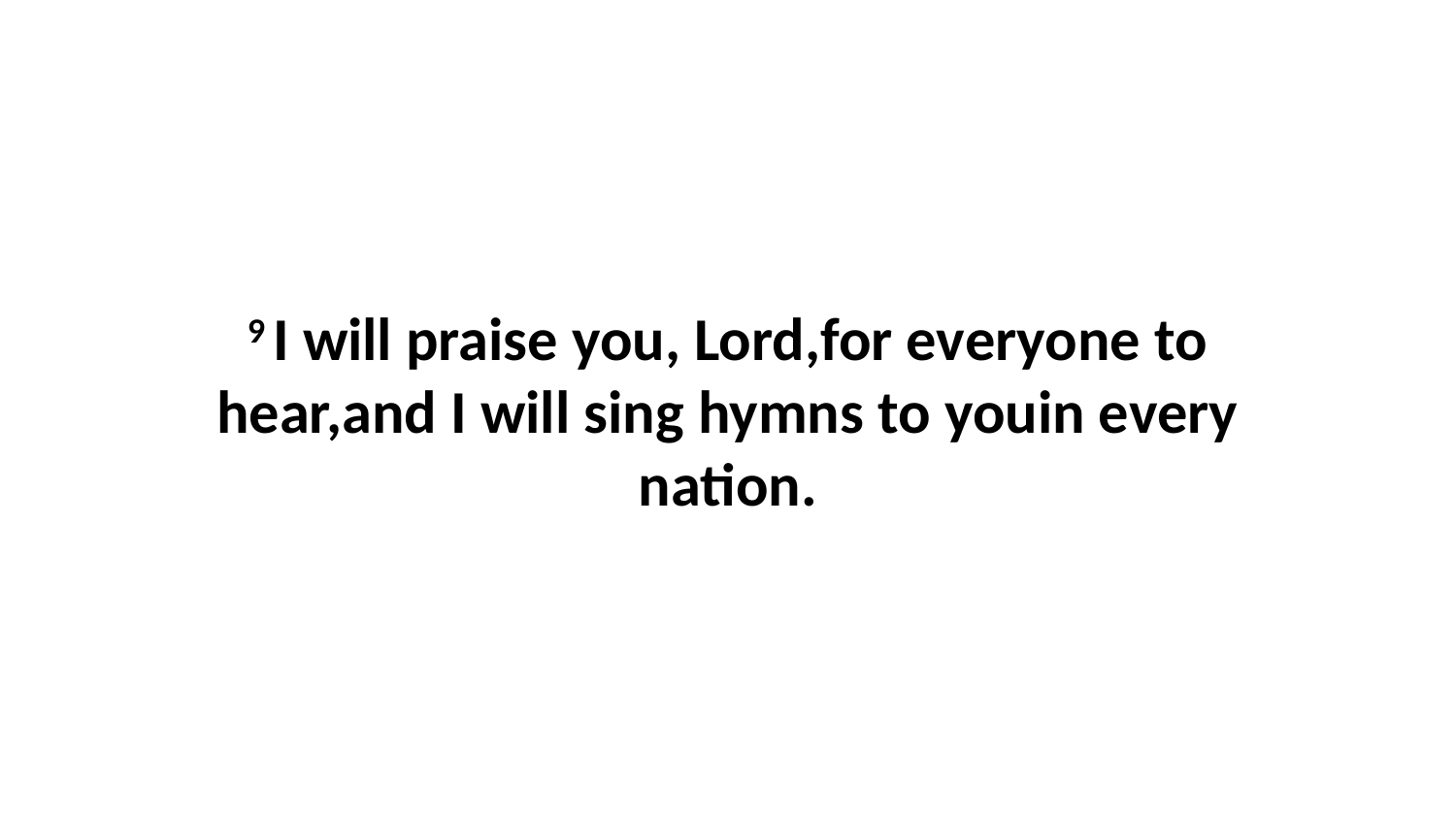

9 I will praise you, Lord,for everyone to hear,and I will sing hymns to youin every nation.